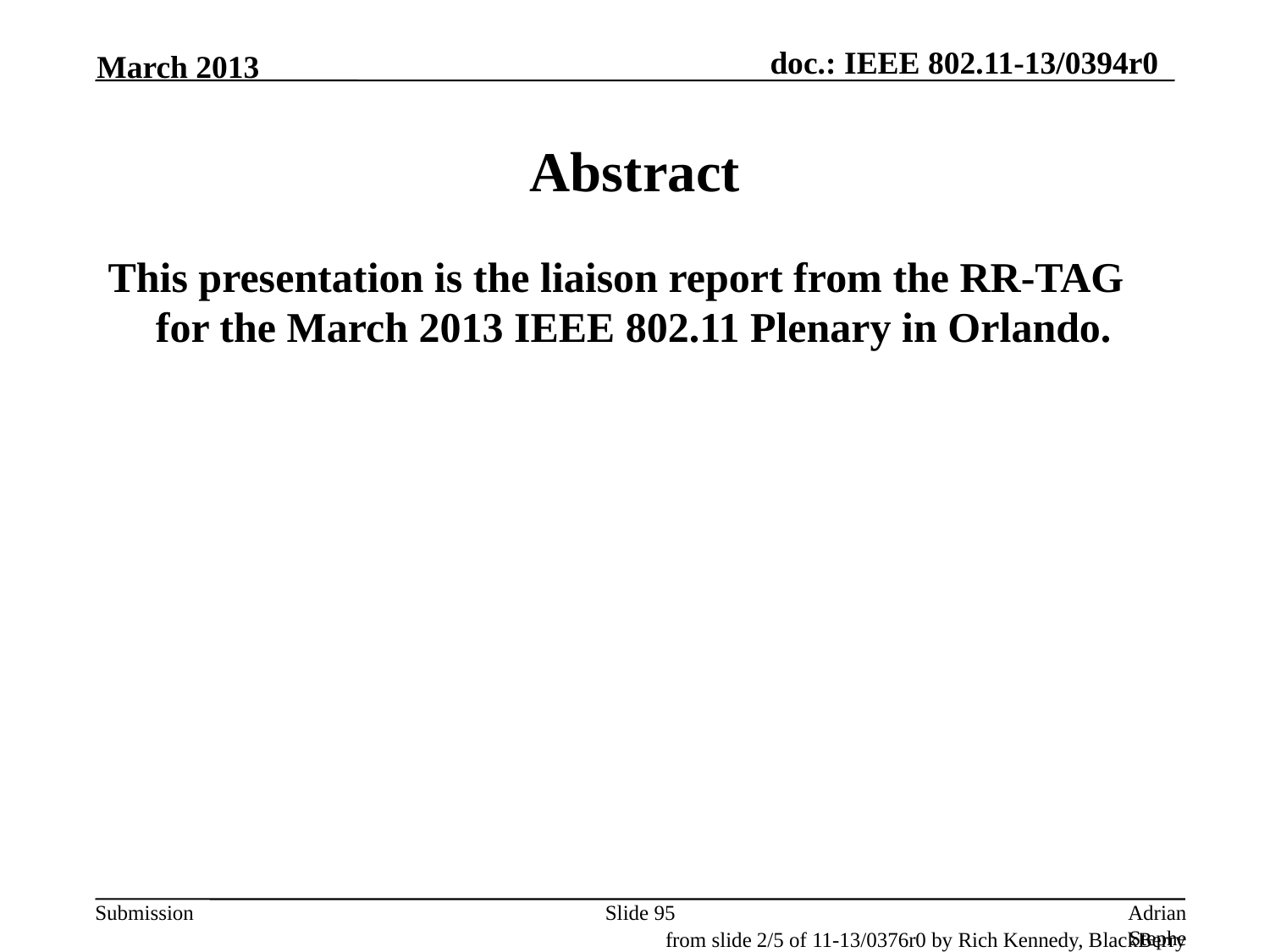

March 2013
# Abstract
This presentation is the liaison report from the RR-TAG for the March 2013 IEEE 802.11 Plenary in Orlando.
Slide 95
Adrian Stephens, Intel Corporation
from slide 2/5 of 11-13/0376r0 by Rich Kennedy, BlackBerry